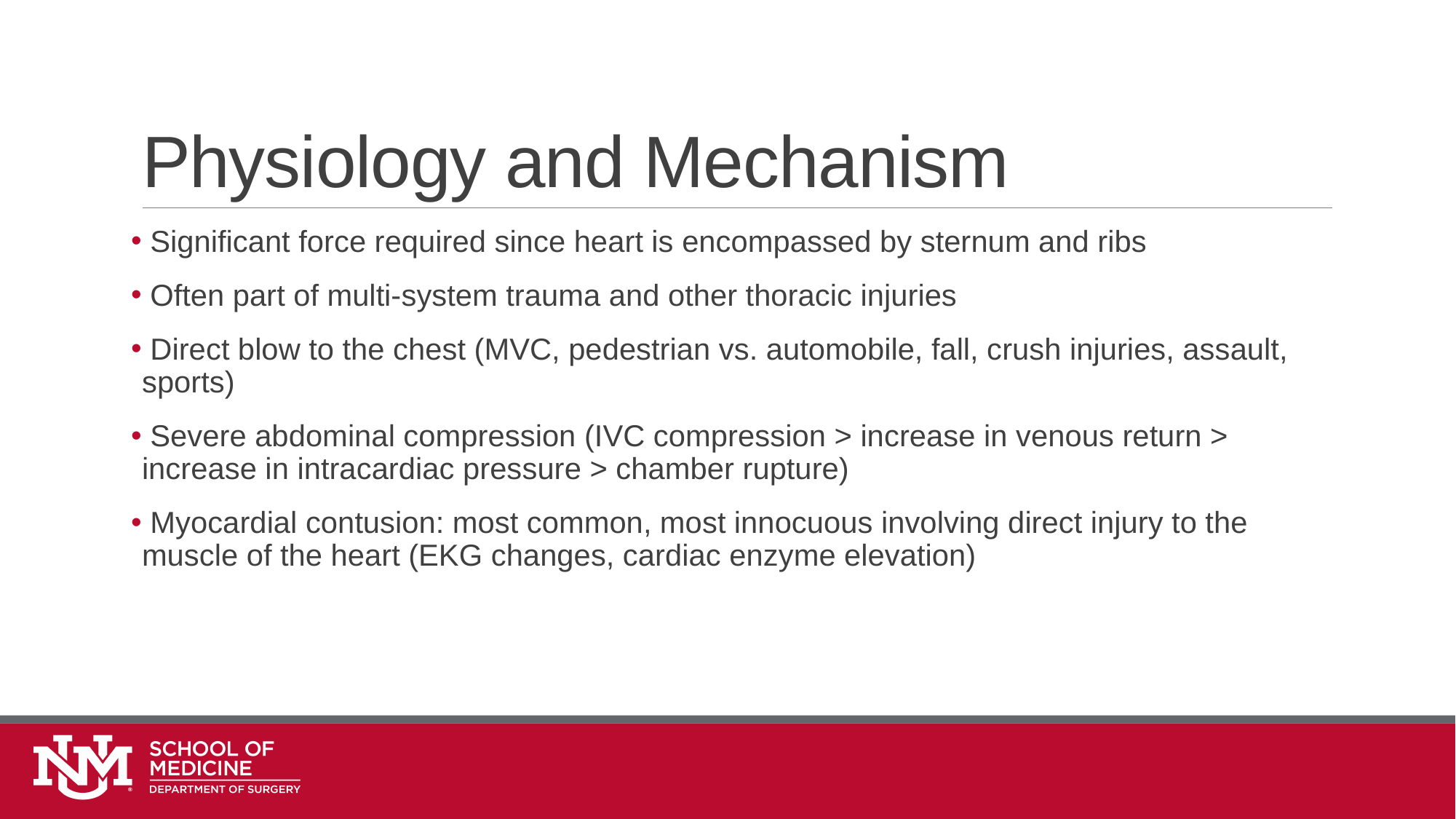

# Physiology and Mechanism
 Significant force required since heart is encompassed by sternum and ribs
 Often part of multi-system trauma and other thoracic injuries
 Direct blow to the chest (MVC, pedestrian vs. automobile, fall, crush injuries, assault, sports)
 Severe abdominal compression (IVC compression > increase in venous return > increase in intracardiac pressure > chamber rupture)
 Myocardial contusion: most common, most innocuous involving direct injury to the muscle of the heart (EKG changes, cardiac enzyme elevation)